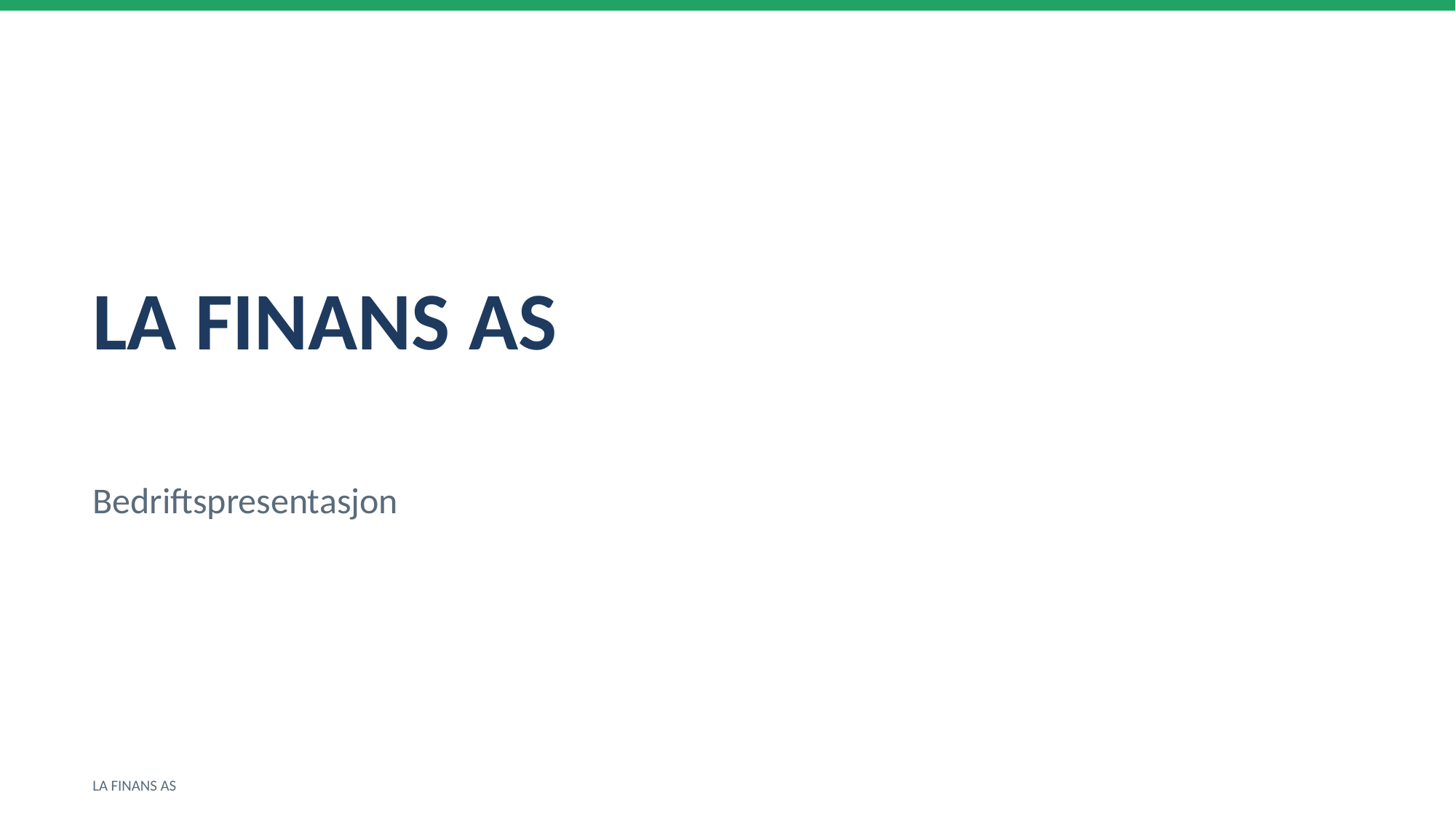

LA FINANS AS
Bedriftspresentasjon
LA FINANS AS